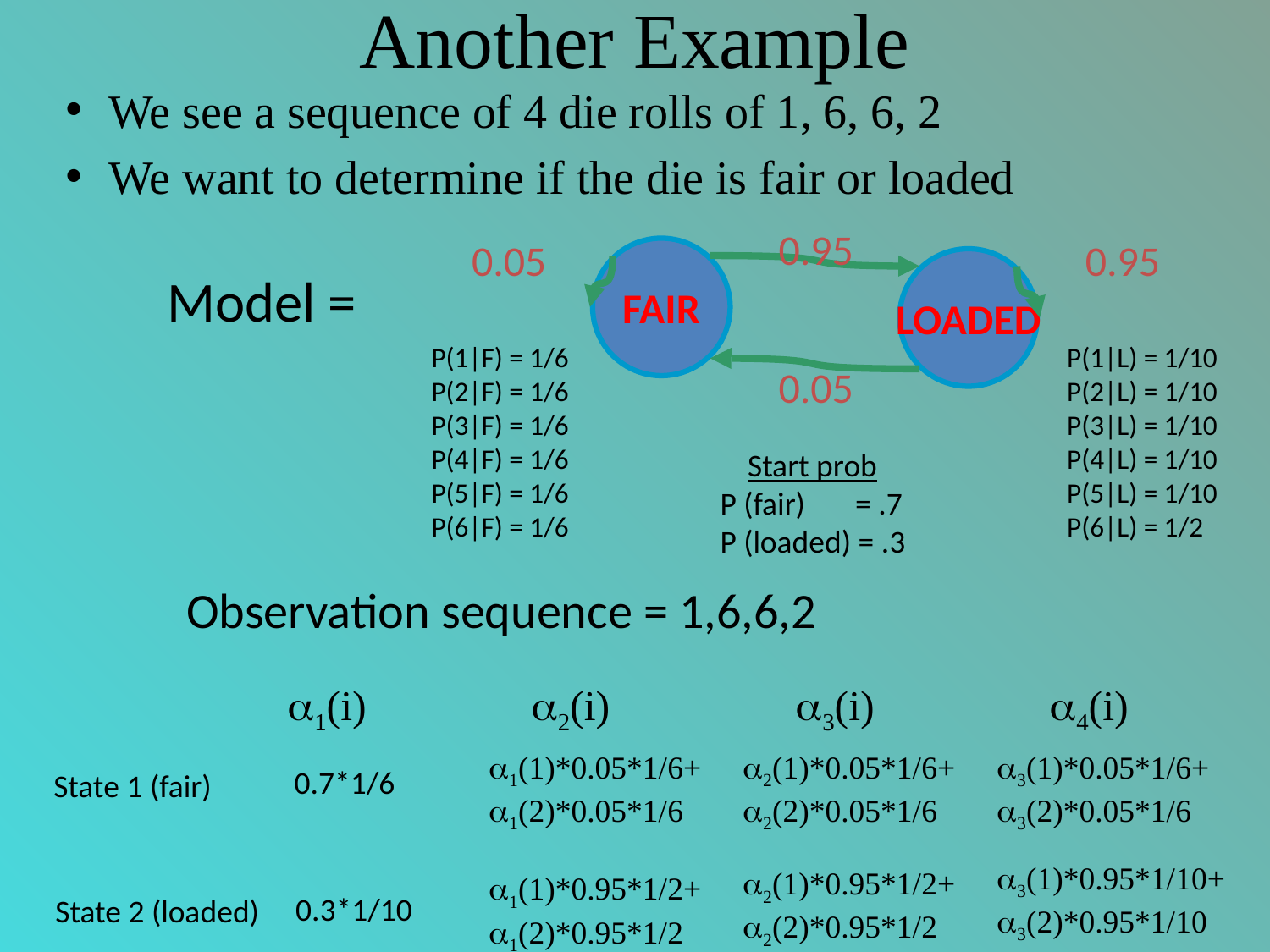

# Another Example
We see a sequence of 4 die rolls of 1, 6, 6, 2
We want to determine if the die is fair or loaded
0.95
0.05
0.95
FAIR
LOADED
0.05
Model =
P(1|F) = 1/6
P(2|F) = 1/6
P(3|F) = 1/6
P(4|F) = 1/6
P(5|F) = 1/6
P(6|F) = 1/6
P(1|L) = 1/10
P(2|L) = 1/10
P(3|L) = 1/10
P(4|L) = 1/10
P(5|L) = 1/10
P(6|L) = 1/2
Start prob
P (fair)       = .7
P (loaded) = .3
Observation sequence = 1,6,6,2
α1(i)
α2(i)
α3(i)
α4(i)
α1(1)*0.05*1/6+
α1(2)*0.05*1/6
α2(1)*0.05*1/6+
α2(2)*0.05*1/6
α3(1)*0.05*1/6+
α3(2)*0.05*1/6
0.7*1/6
State 1 (fair)
α3(1)*0.95*1/10+
α3(2)*0.95*1/10
α2(1)*0.95*1/2+
α2(2)*0.95*1/2
α1(1)*0.95*1/2+
α1(2)*0.95*1/2
0.3*1/10
State 2 (loaded)